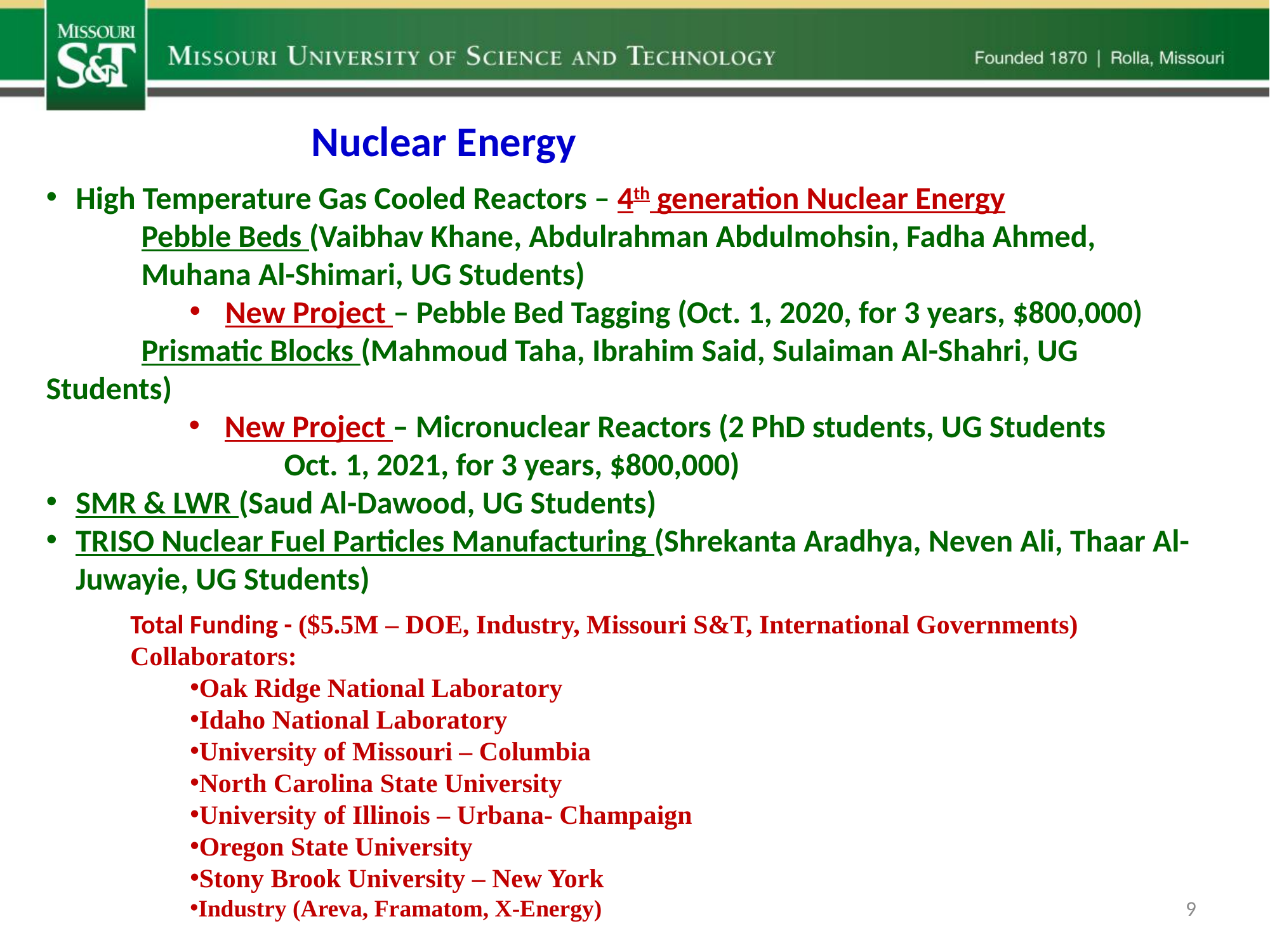

Nuclear Energy
High Temperature Gas Cooled Reactors – 4th generation Nuclear Energy
	Pebble Beds (Vaibhav Khane, Abdulrahman Abdulmohsin, Fadha Ahmed, 		Muhana Al-Shimari, UG Students)
New Project – Pebble Bed Tagging (Oct. 1, 2020, for 3 years, $800,000)
	Prismatic Blocks (Mahmoud Taha, Ibrahim Said, Sulaiman Al-Shahri, UG 		Students)
New Project – Micronuclear Reactors (2 PhD students, UG Students
	Oct. 1, 2021, for 3 years, $800,000)
SMR & LWR (Saud Al-Dawood, UG Students)
TRISO Nuclear Fuel Particles Manufacturing (Shrekanta Aradhya, Neven Ali, Thaar Al-Juwayie, UG Students)
Total Funding - ($5.5M – DOE, Industry, Missouri S&T, International Governments)
Collaborators:
Oak Ridge National Laboratory
Idaho National Laboratory
University of Missouri – Columbia
North Carolina State University
University of Illinois – Urbana- Champaign
Oregon State University
Stony Brook University – New York
Industry (Areva, Framatom, X-Energy)
9